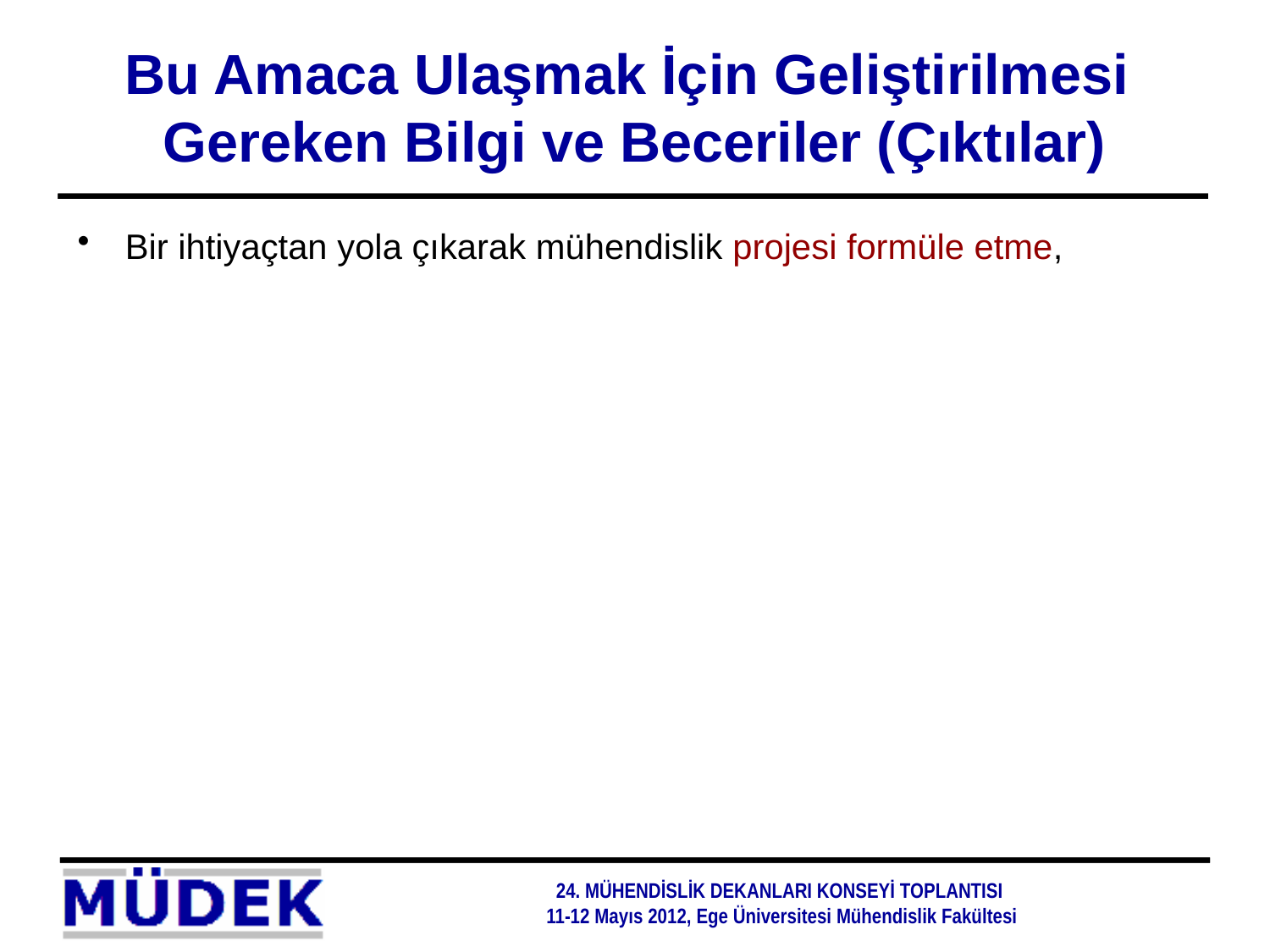

# Bu Amaca Ulaşmak İçin Geliştirilmesi Gereken Bilgi ve Beceriler (Çıktılar)
Bir ihtiyaçtan yola çıkarak mühendislik projesi formüle etme,
24. MÜHENDİSLİK DEKANLARI KONSEYİ TOPLANTISI
11-12 Mayıs 2012, Ege Üniversitesi Mühendislik Fakültesi